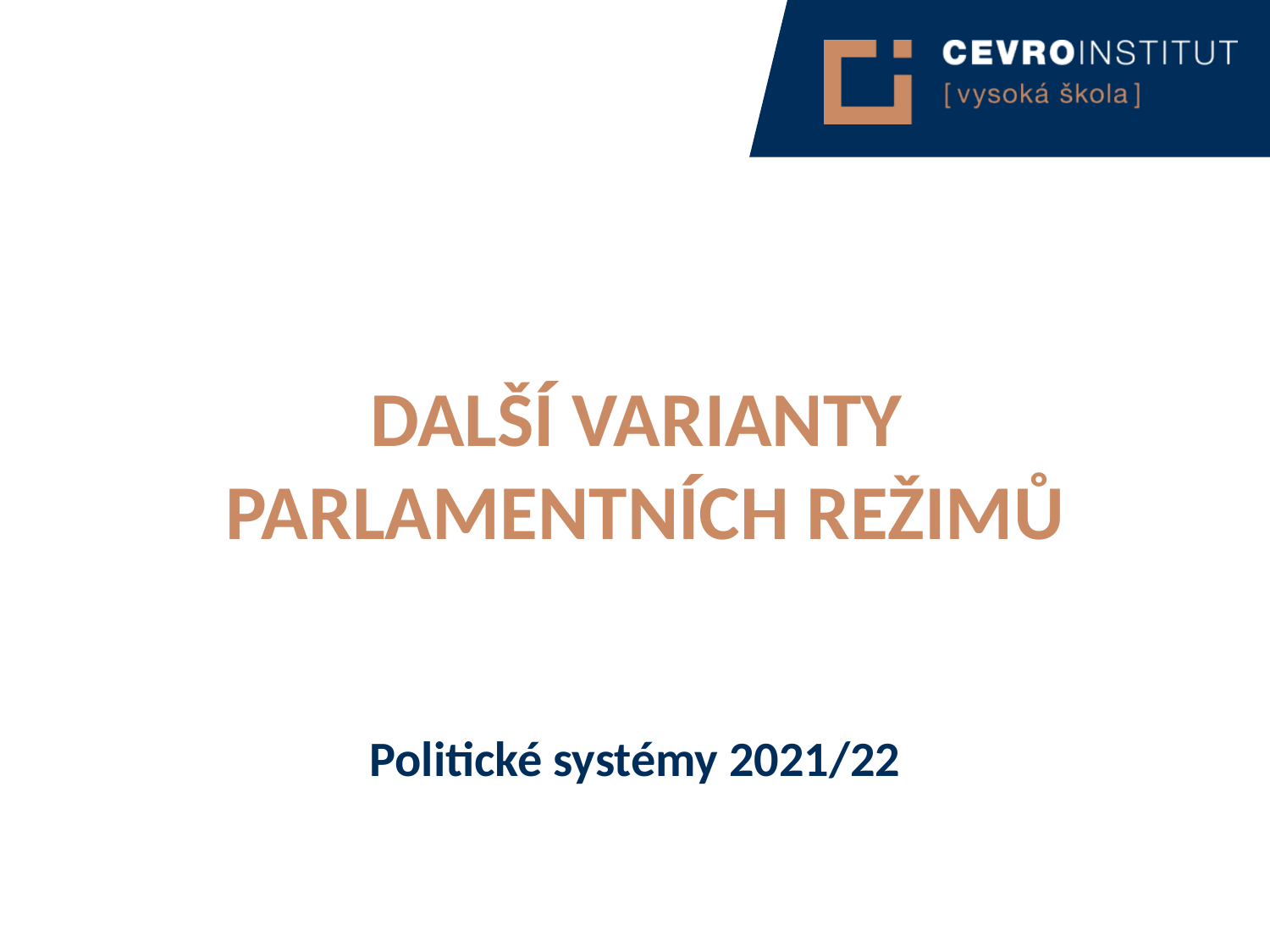

Další varianty
parlamentních režimů
Politické systémy 2021/22